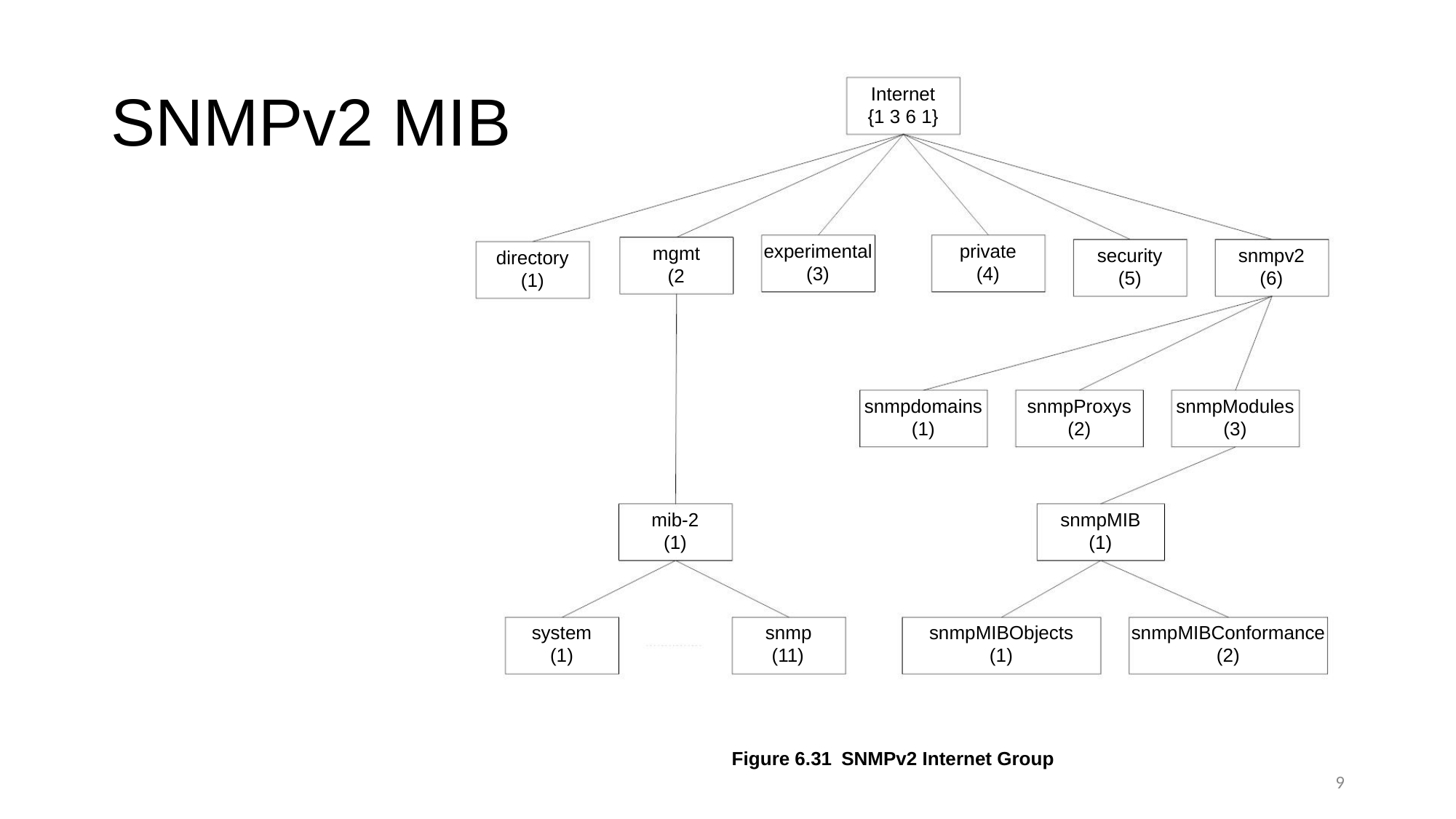

SNMPv2 MIB
Internet
{1 3 6 1}
experimental
(3)
private
(4)
mgmt
(2
security
(5)
snmpv2
(6)
directory
(1)
snmpdomains
(1)
snmpProxys
snmpModules
(3)
(2)
mib-2
(1)
snmpMIB
(1)
system
(1)
snmp
(11)
snmpMIBObjects
(1)
snmpMIBConformance
(2)
Figure 6.31 SNMPv2 Internet Group
9